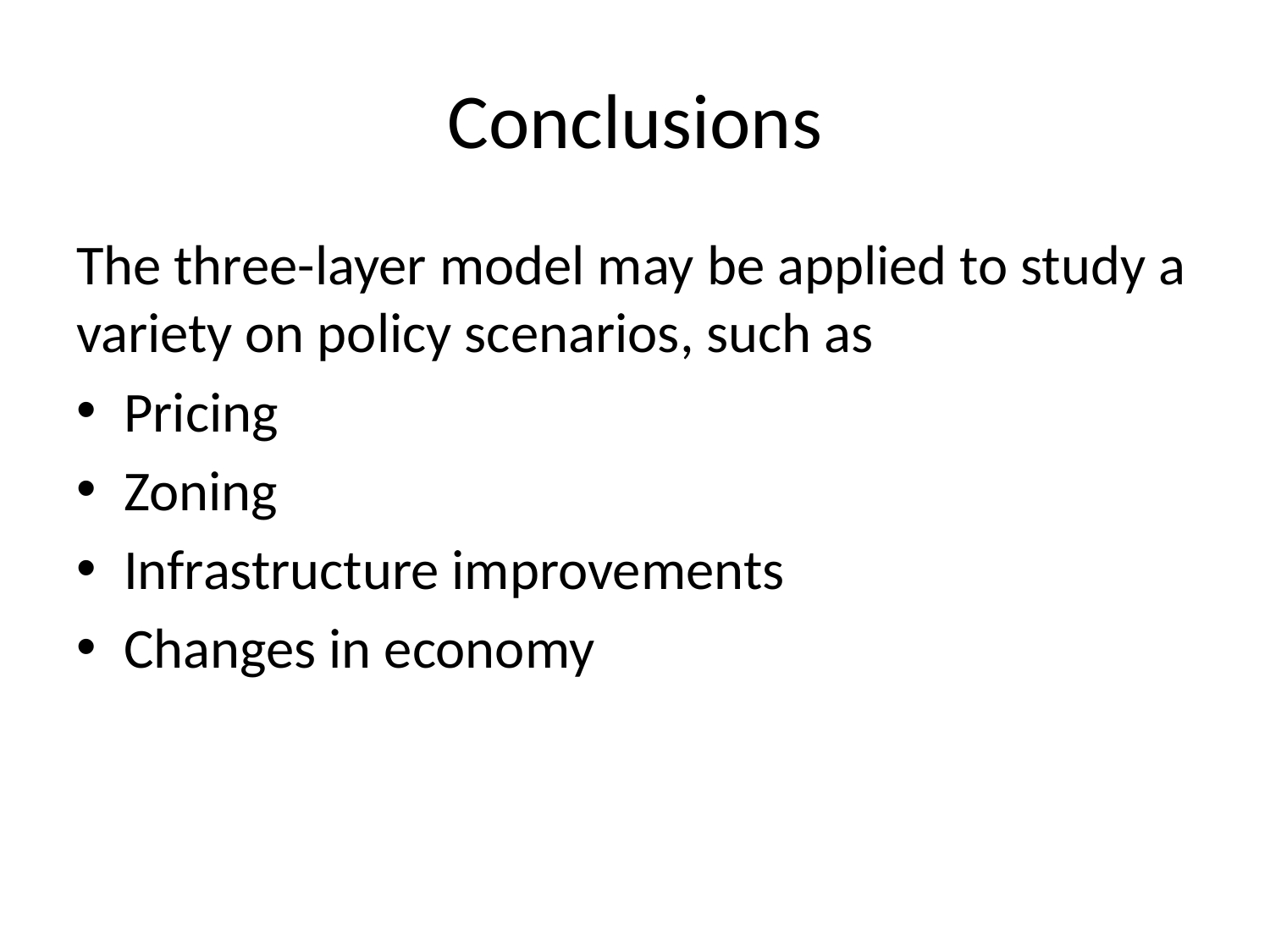

# Conclusions
The three-layer model may be applied to study a variety on policy scenarios, such as
Pricing
Zoning
Infrastructure improvements
Changes in economy